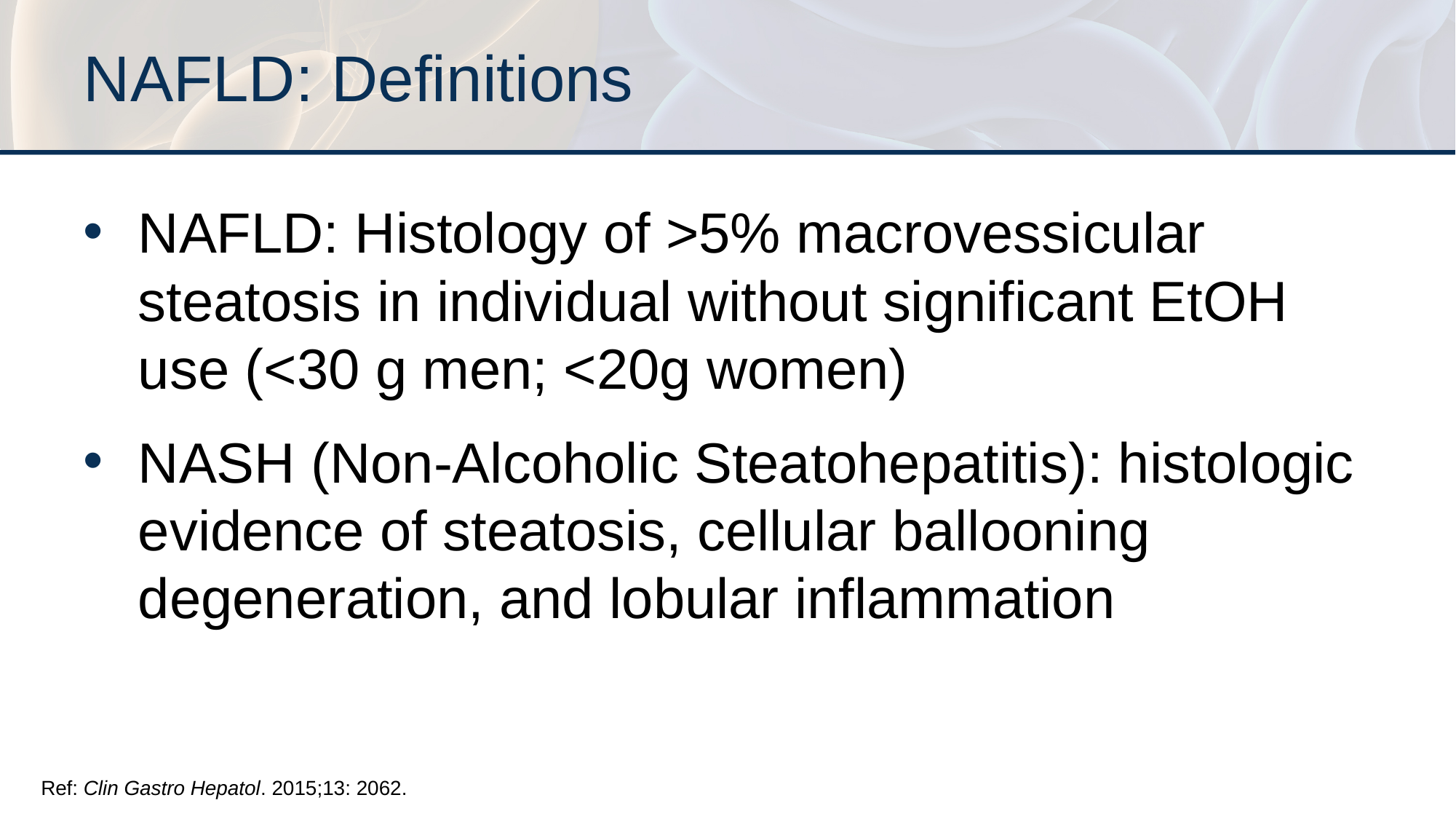

# NAFLD: Definitions
NAFLD: Histology of >5% macrovessicular steatosis in individual without significant EtOH use (<30 g men; <20g women)
NASH (Non-Alcoholic Steatohepatitis): histologic evidence of steatosis, cellular ballooning degeneration, and lobular inflammation
Ref: Clin Gastro Hepatol. 2015;13: 2062.